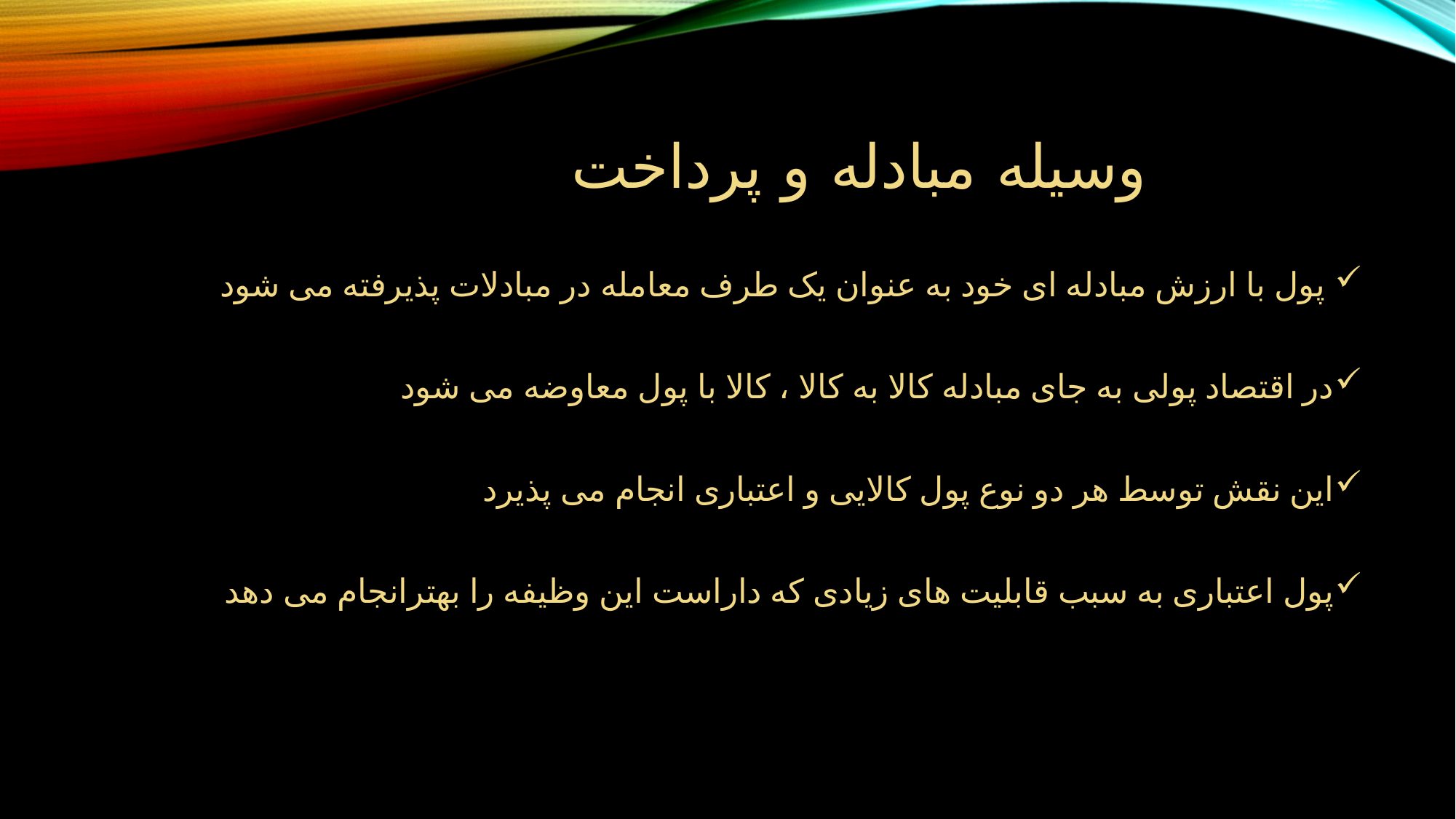

# وسیله مبادله و پرداخت
 پول با ارزش مبادله ای خود به عنوان یک طرف معامله در مبادلات پذیرفته می شود

در اقتصاد پولی به جای مبادله کالا به کالا ، کالا با پول معاوضه می شود

این نقش توسط هر دو نوع پول کالایی و اعتباری انجام می پذیرد

پول اعتباری به سبب قابلیت های زیادی که داراست این وظیفه را بهترانجام می دهد